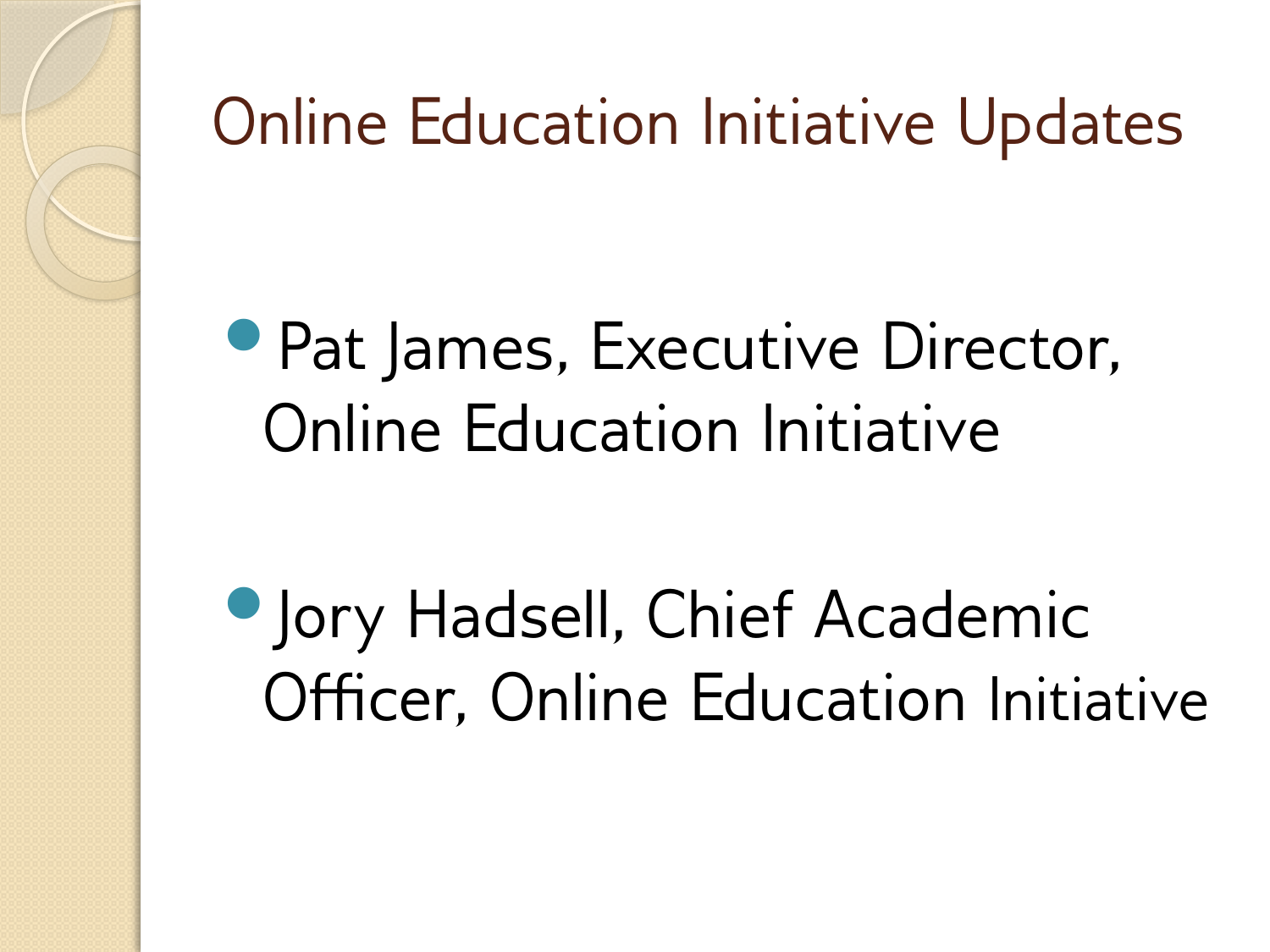

# Online Education Initiative Updates

Pat James, Executive Director, Online Education Initiative

Jory Hadsell, Chief Academic Officer, Online Education Initiative